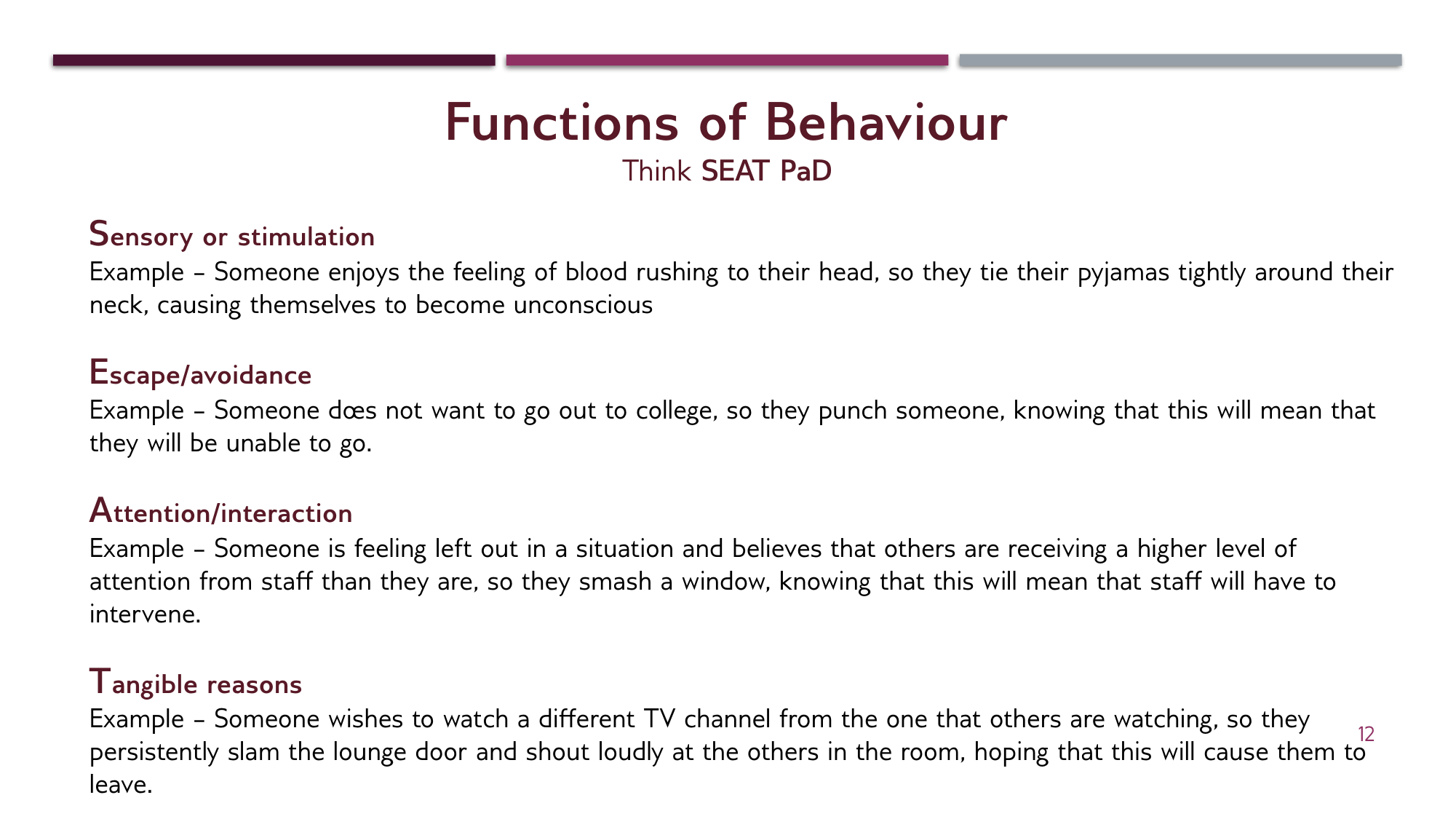

Functions of Behaviour
Think SEAT PaD
Sensory or stimulation
Example – Someone enjoys the feeling of blood rushing to their head, so they tie their pyjamas tightly around their neck, causing themselves to become unconscious

Escape/avoidance
Example – Someone does not want to go out to college, so they punch someone, knowing that this will mean that they will be unable to go.

Attention/interaction
Example – Someone is feeling left out in a situation and believes that others are receiving a higher level of attention from staff than they are, so they smash a window, knowing that this will mean that staff will have to intervene.

Tangible reasons
Example – Someone wishes to watch a different TV channel from the one that others are watching, so they persistently slam the lounge door and shout loudly at the others in the room, hoping that this will cause them to leave.

12